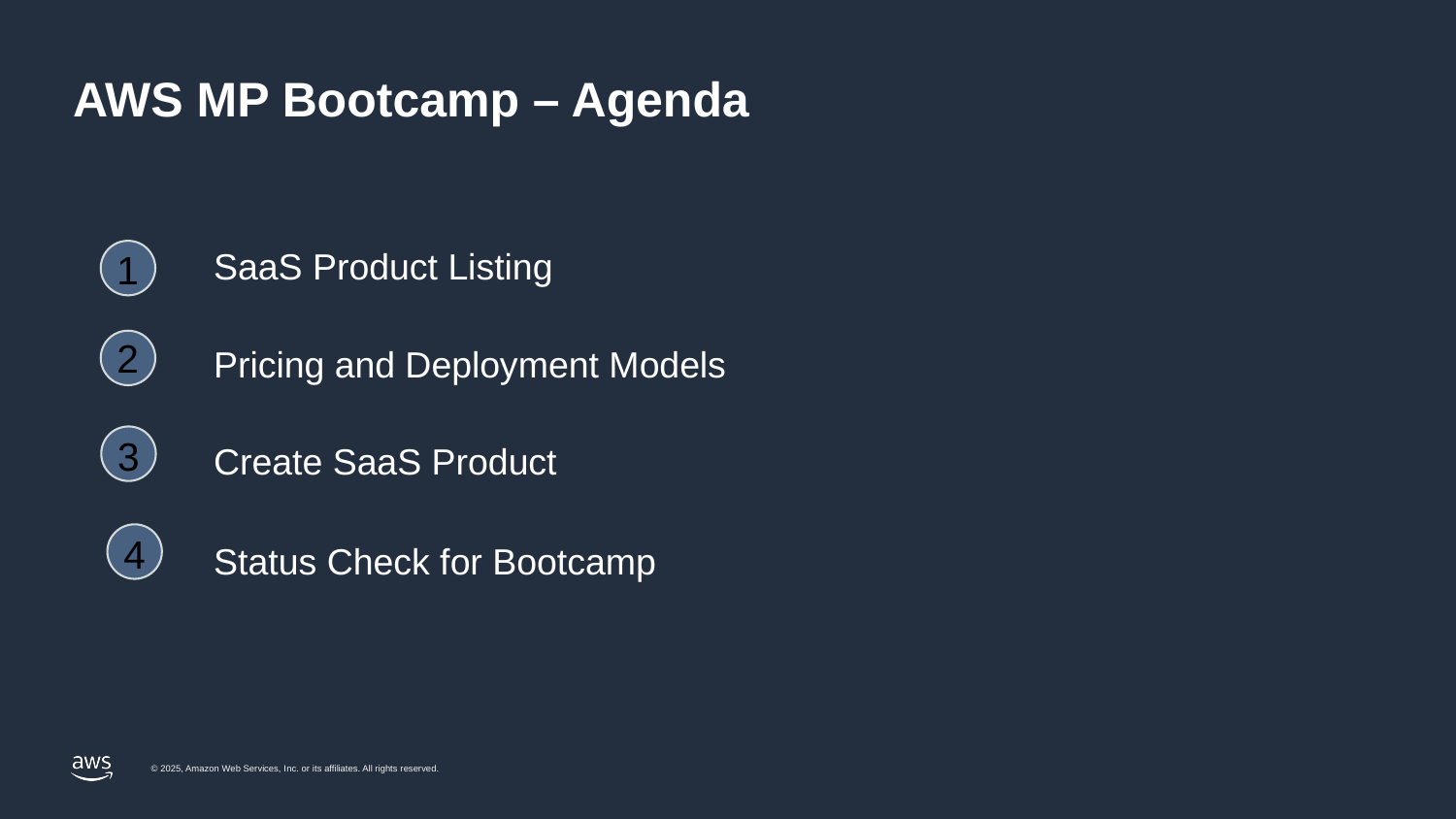

# AWS MP Bootcamp – Agenda
SaaS Product Listing

1

2
Pricing and Deployment Models

3
Create SaaS Product

4
Status Check for Bootcamp